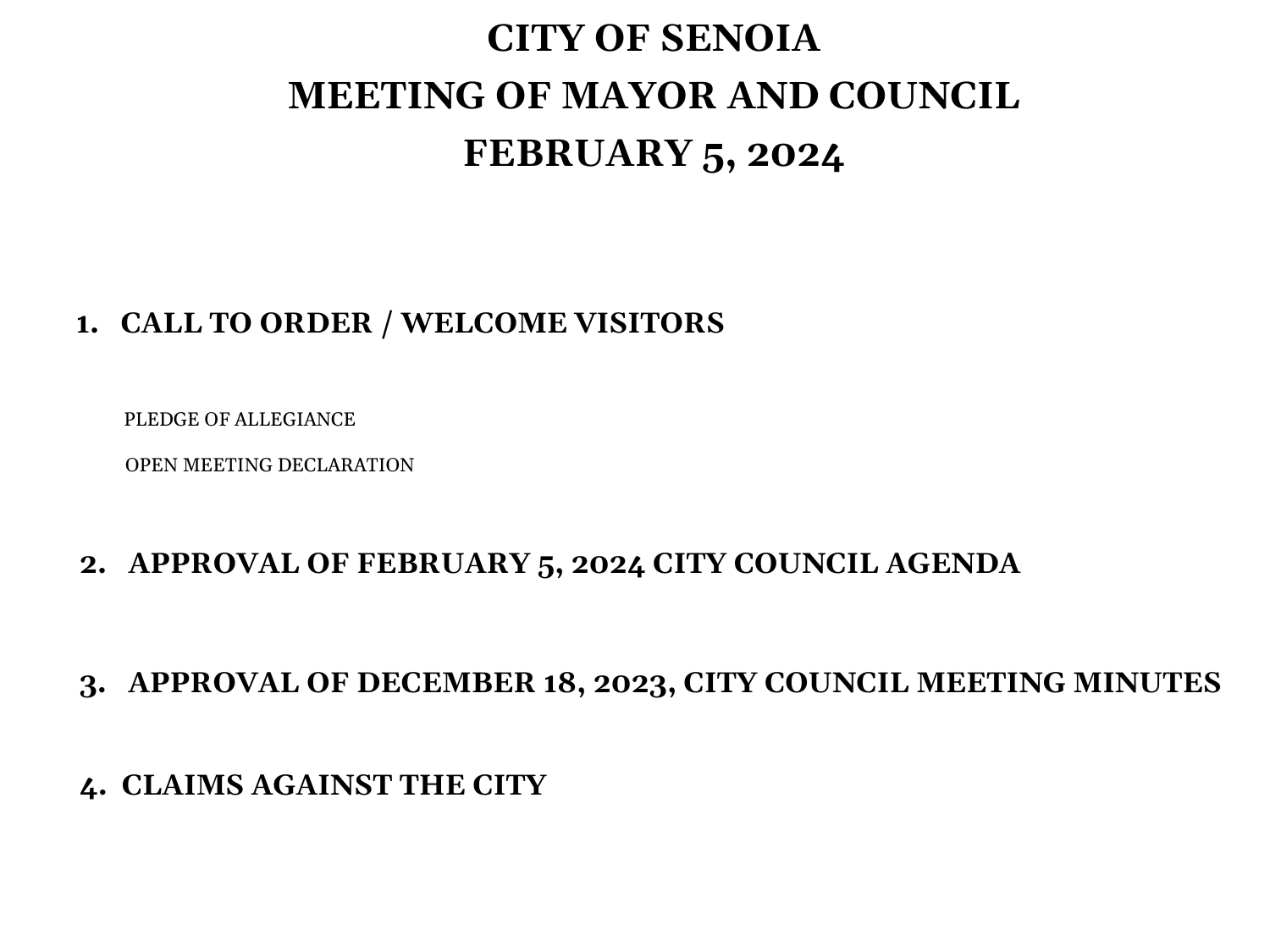

CITY OF SENOIA
MEETING OF MAYOR AND COUNCIL
FEBRUARY 5, 2024

1.   CALL TO ORDER / WELCOME VISITORS

               Pledge of Allegiance
                Open Meeting Declaration

    2.   Approval of February 5, 2024 city council agenda

    3.   APPROVAL OF DECEMBER 18, 2023, CITY COUNCIL MEETING MINUTES

    4.  CLAIMS AGAINST THE CITY

#